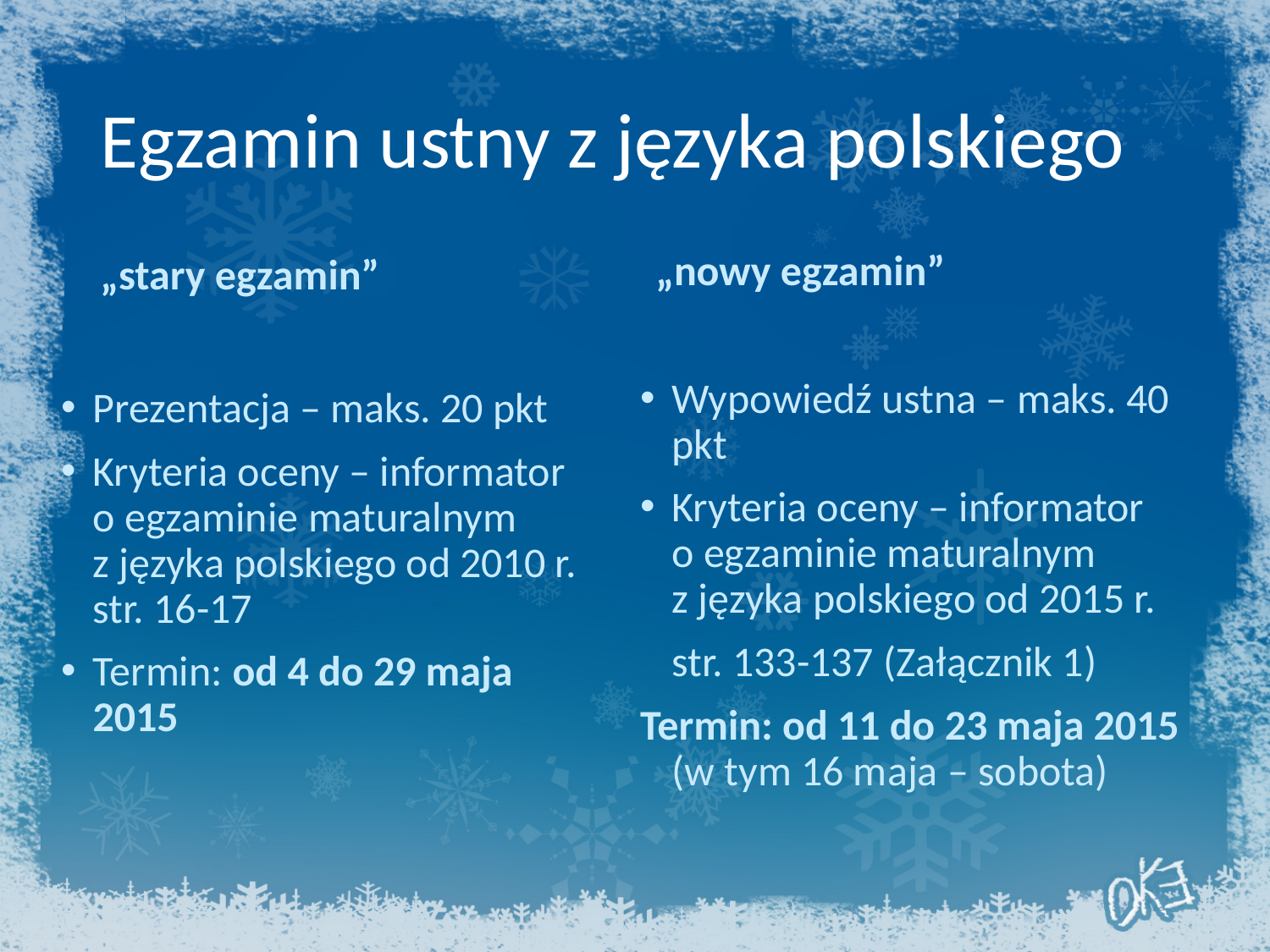

# Egzamin ustny z języka polskiego
„stary egzamin”
„nowy egzamin”
Wypowiedź ustna – maks. 40 pkt
Kryteria oceny – informator
o egzaminie maturalnym
z języka polskiego od 2015 r.
	str. 133-137 (Załącznik 1)
Termin: od 11 do 23 maja 2015 (w tym 16 maja – sobota)

Prezentacja – maks. 20 pkt
Kryteria oceny – informator
o egzaminie maturalnym
z języka polskiego od 2010 r. str. 16-17
Termin: od 4 do 29 maja 2015